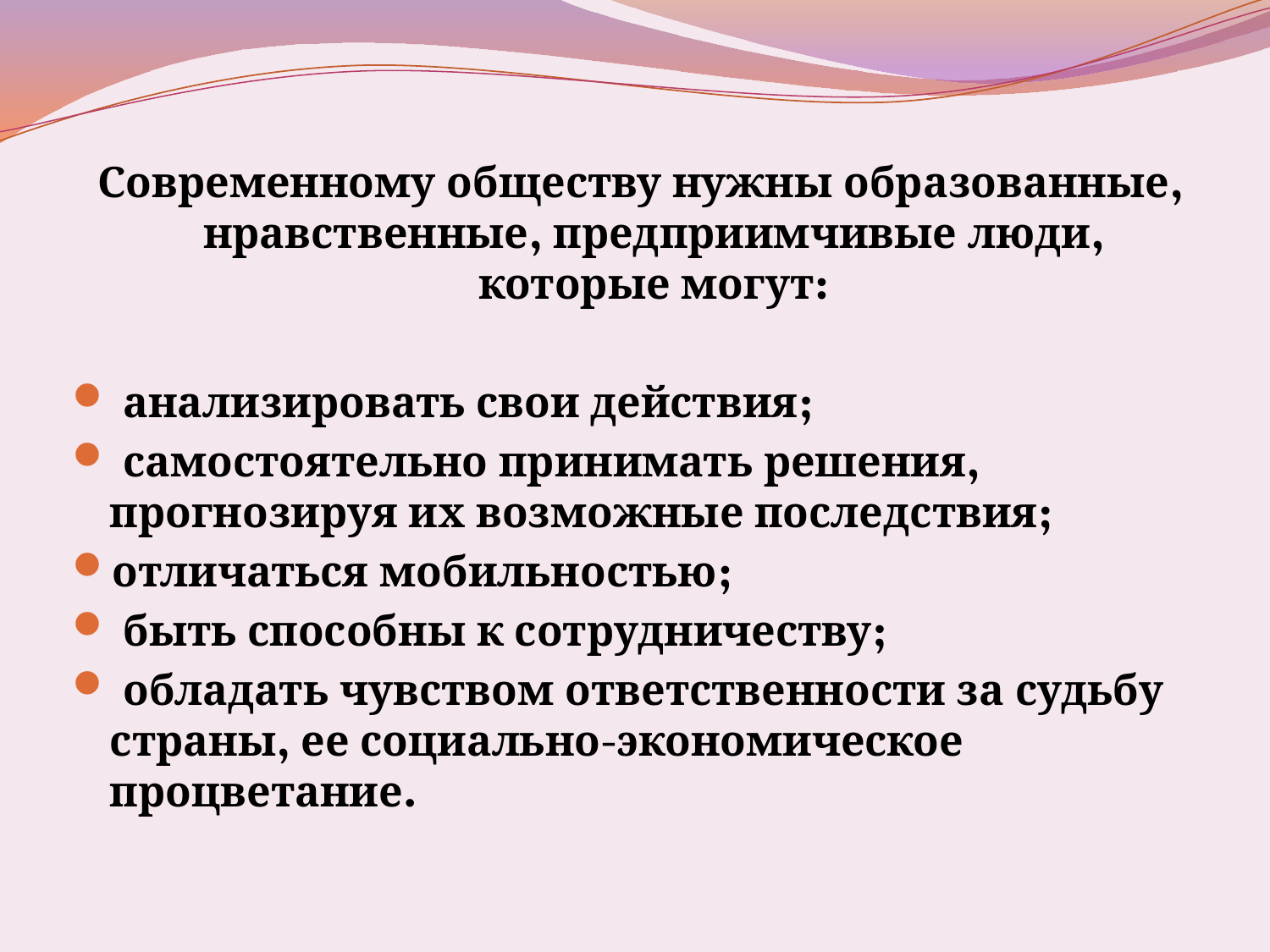

Современному обществу нужны образованные, нравственные, предприимчивые люди, которые могут:

 анализировать свои действия;
 самостоятельно принимать решения, прогнозируя их возможные последствия;
отличаться мобильностью;
 быть способны к сотрудничеству;
 обладать чувством ответственности за судьбу страны, ее социально-экономическое процветание.